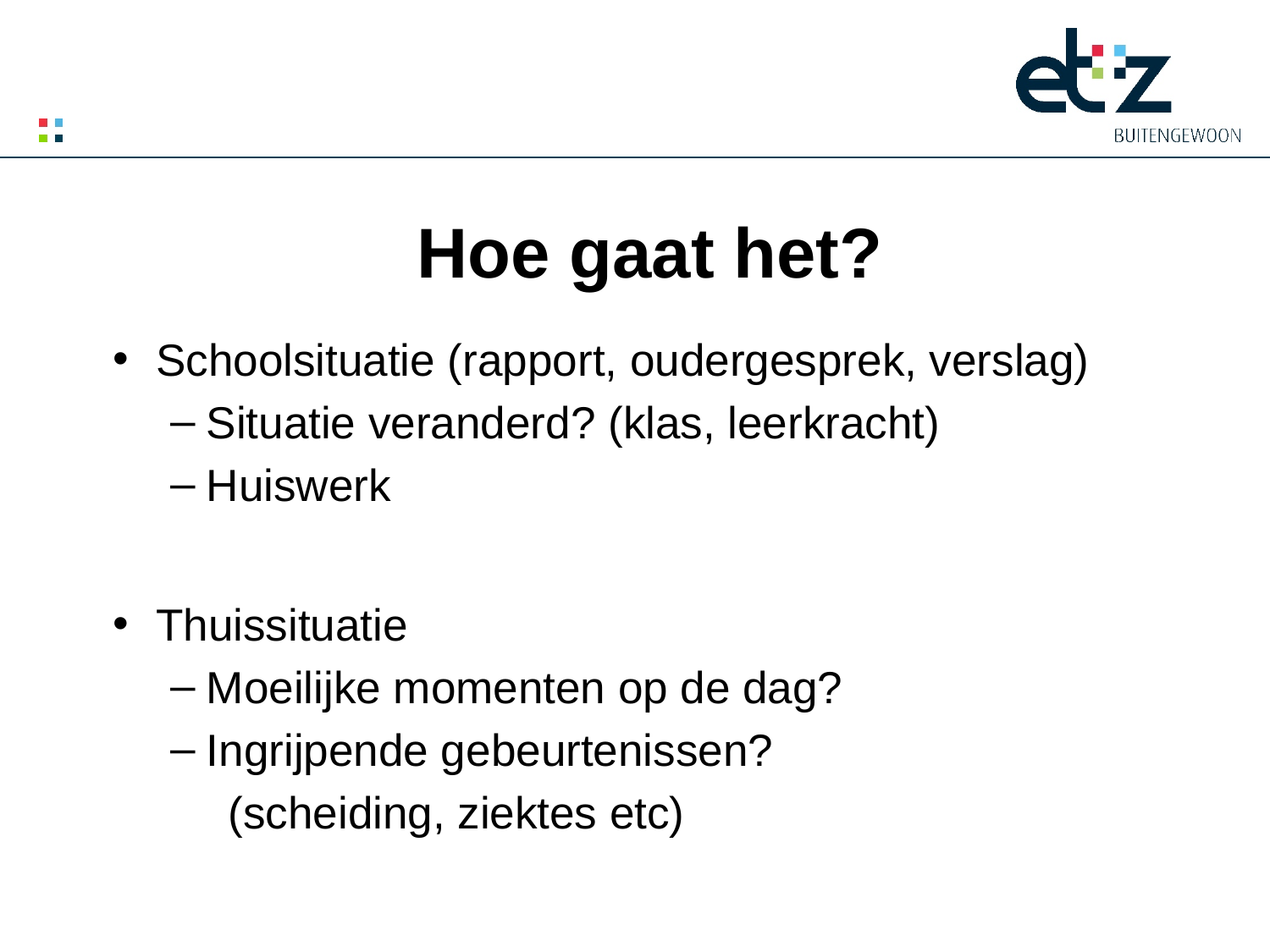

# Hoe gaat het?
Schoolsituatie (rapport, oudergesprek, verslag)
Situatie veranderd? (klas, leerkracht)
Huiswerk

Thuissituatie
Moeilijke momenten op de dag?
Ingrijpende gebeurtenissen?
(scheiding, ziektes etc)